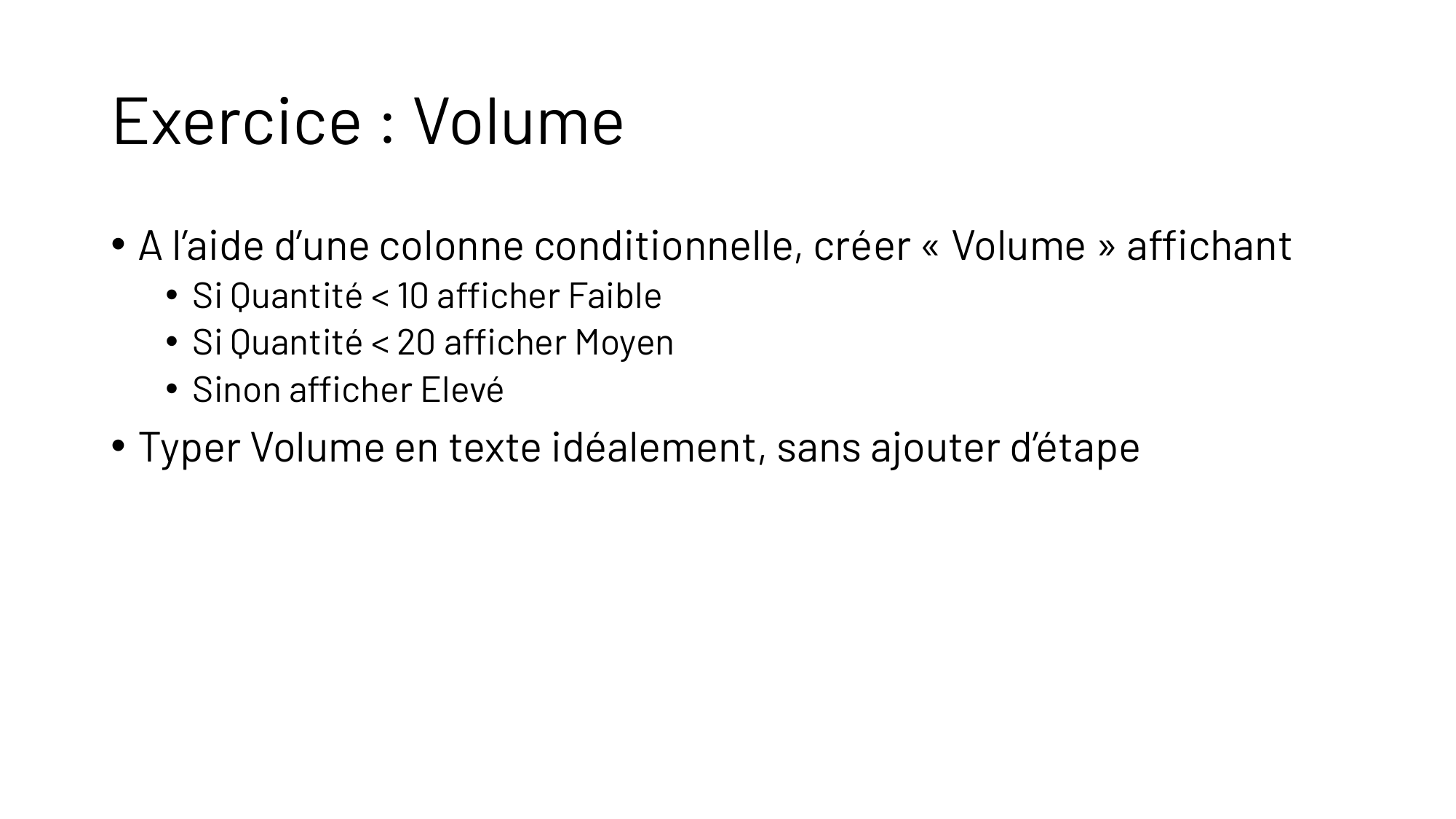

# Exercice : Volume
A l’aide d’une colonne conditionnelle, créer « Volume » affichant
Si Quantité < 10 afficher Faible
Si Quantité < 20 afficher Moyen
Sinon afficher Elevé
Typer Volume en texte idéalement, sans ajouter d’étape